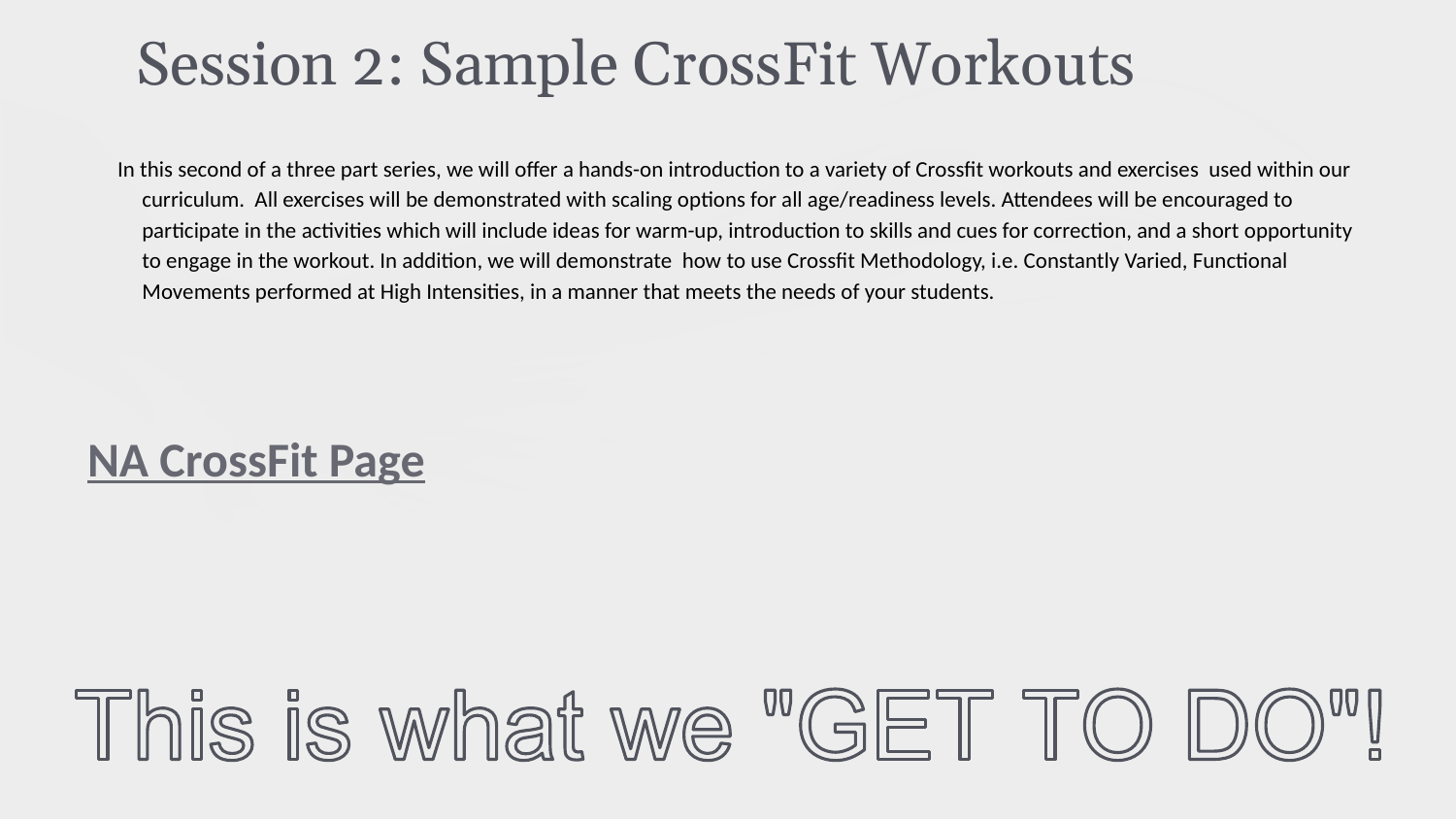

# Session 2: Sample CrossFit Workouts
In this second of a three part series, we will offer a hands-on introduction to a variety of Crossfit workouts and exercises  used within our curriculum.  All exercises will be demonstrated with scaling options for all age/readiness levels. Attendees will be encouraged to participate in the activities which will include ideas for warm-up, introduction to skills and cues for correction, and a short opportunity to engage in the workout. In addition, we will demonstrate  how to use Crossfit Methodology, i.e. Constantly Varied, Functional Movements performed at High Intensities, in a manner that meets the needs of your students.

NA CrossFit Page